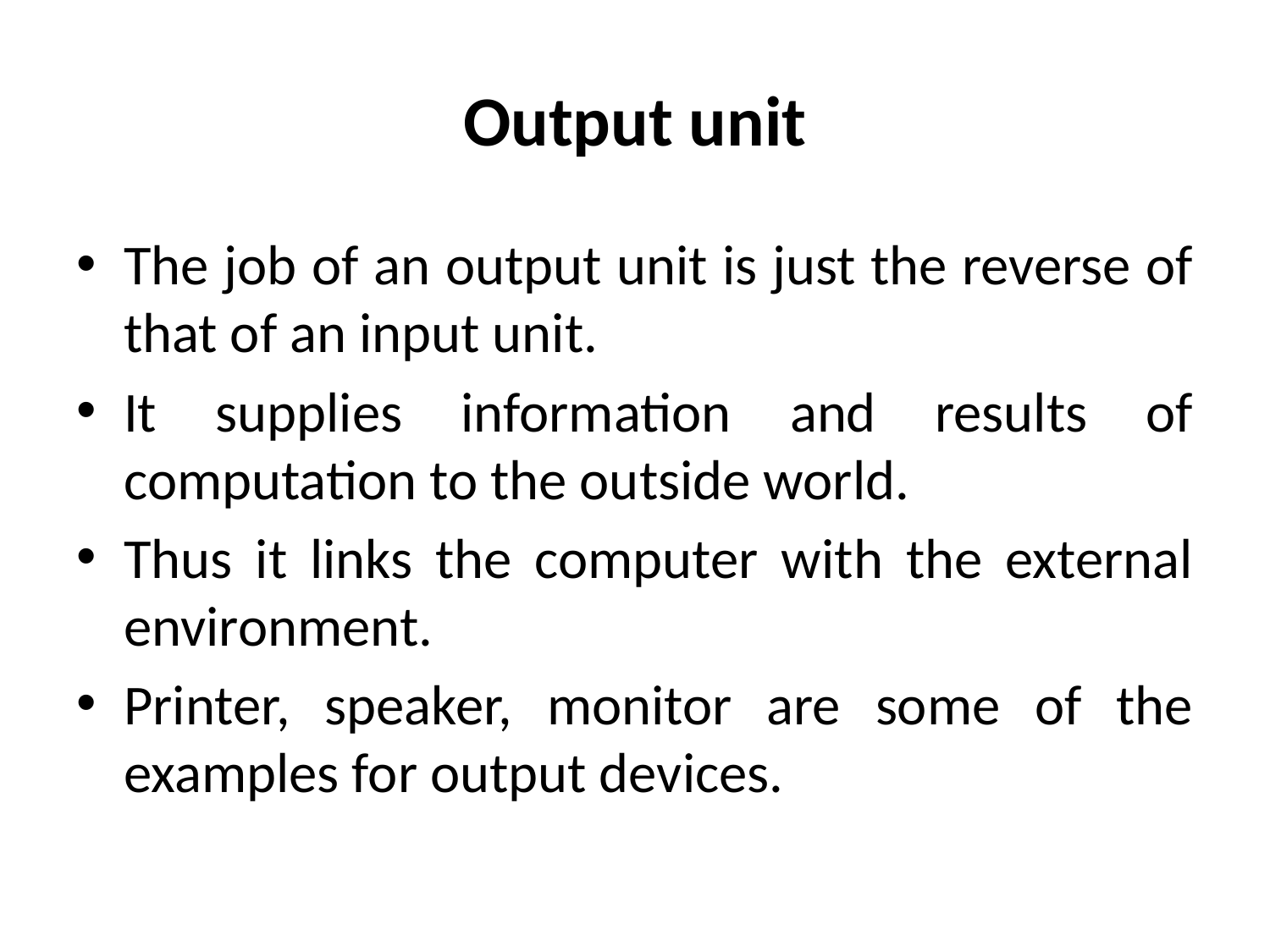

# Output unit
The job of an output unit is just the reverse of that of an input unit.
It supplies information and results of computation to the outside world.
Thus it links the computer with the external environment.
Printer, speaker, monitor are some of the examples for output devices.